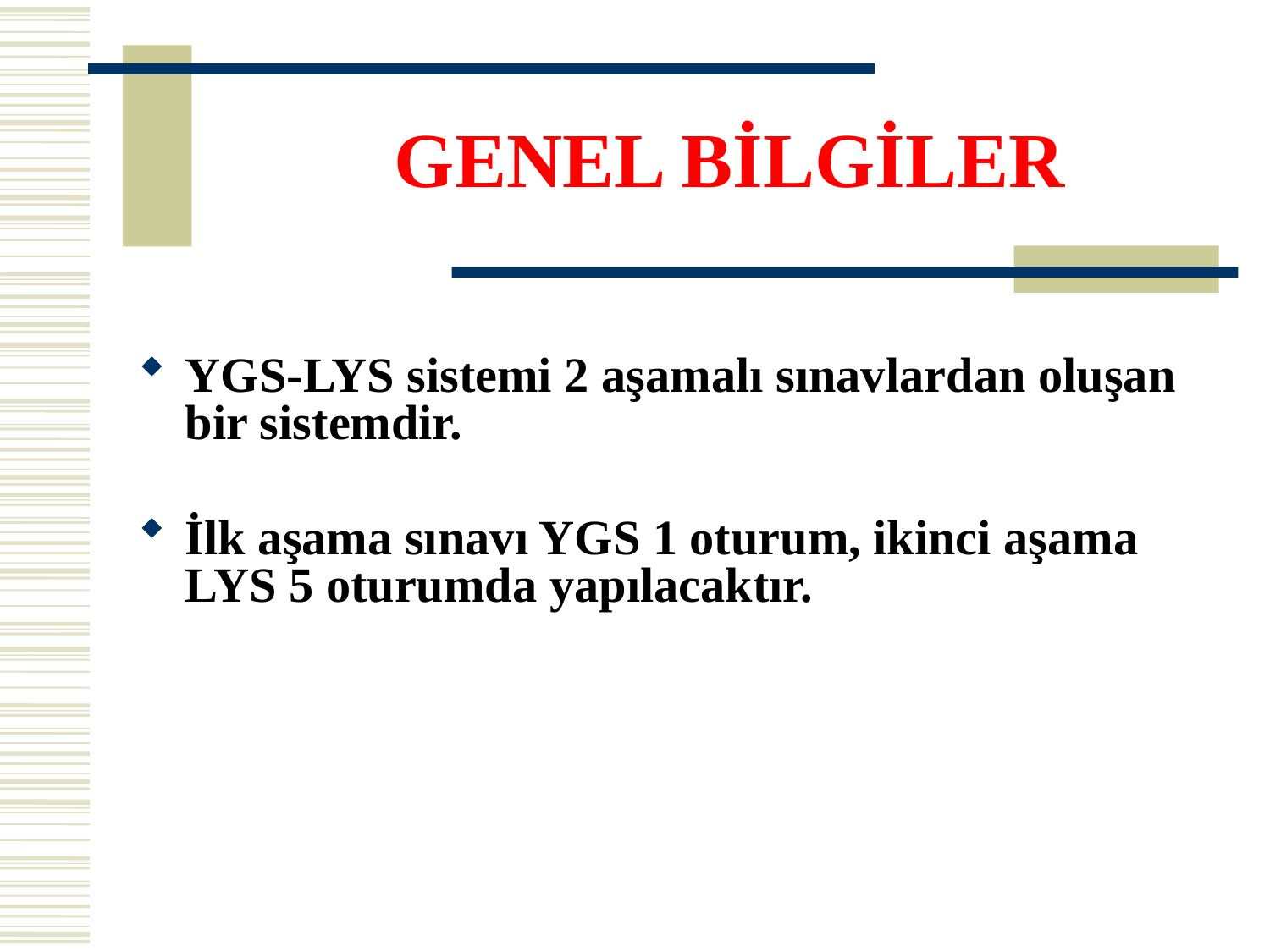

# GENEL BİLGİLER

YGS-LYS sistemi 2 aşamalı sınavlardan oluşan bir sistemdir.

İlk aşama sınavı YGS 1 oturum, ikinci aşama LYS 5 oturumda yapılacaktır.